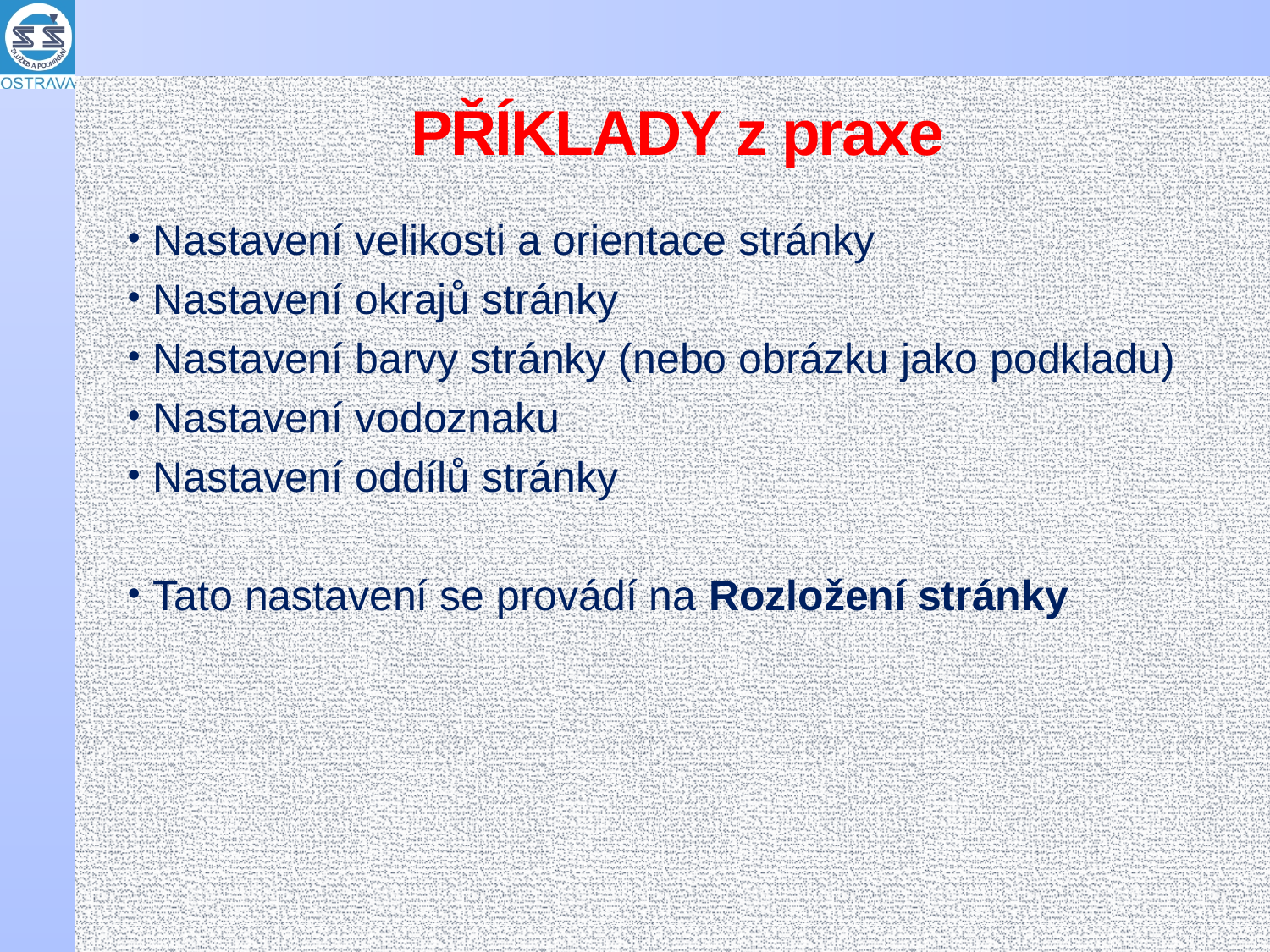

# PŘÍKLADY z praxe
Nastavení velikosti a orientace stránky
Nastavení okrajů stránky
Nastavení barvy stránky (nebo obrázku jako podkladu)
Nastavení vodoznaku
Nastavení oddílů stránky

Tato nastavení se provádí na Rozložení stránky